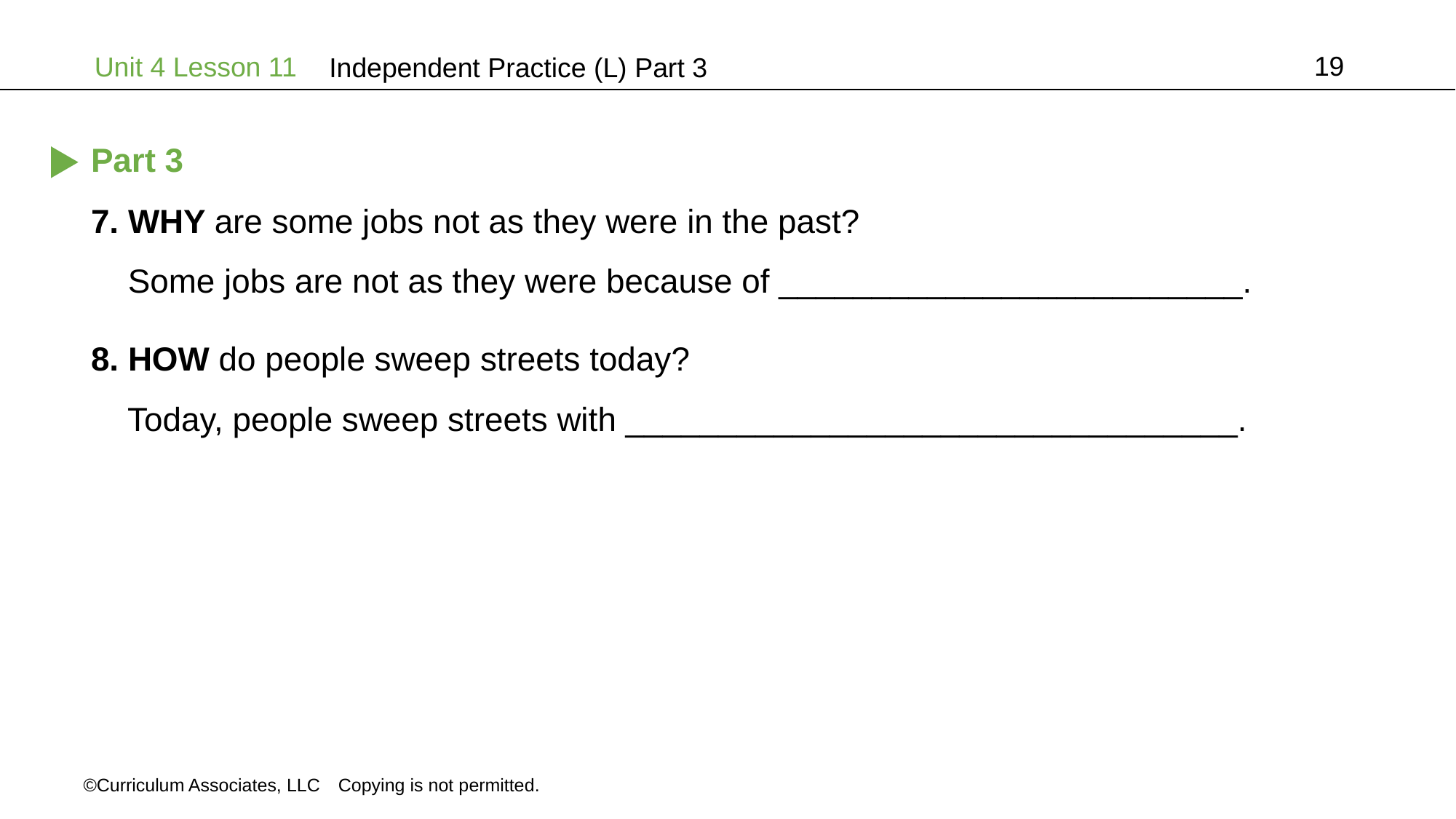

19
Independent Practice (L) Part 3
Part 3

7. WHY are some jobs not as they were in the past?
    Some jobs are not as they were because of _________________________.
8. HOW do people sweep streets today?
    Today, people sweep streets with _________________________________.